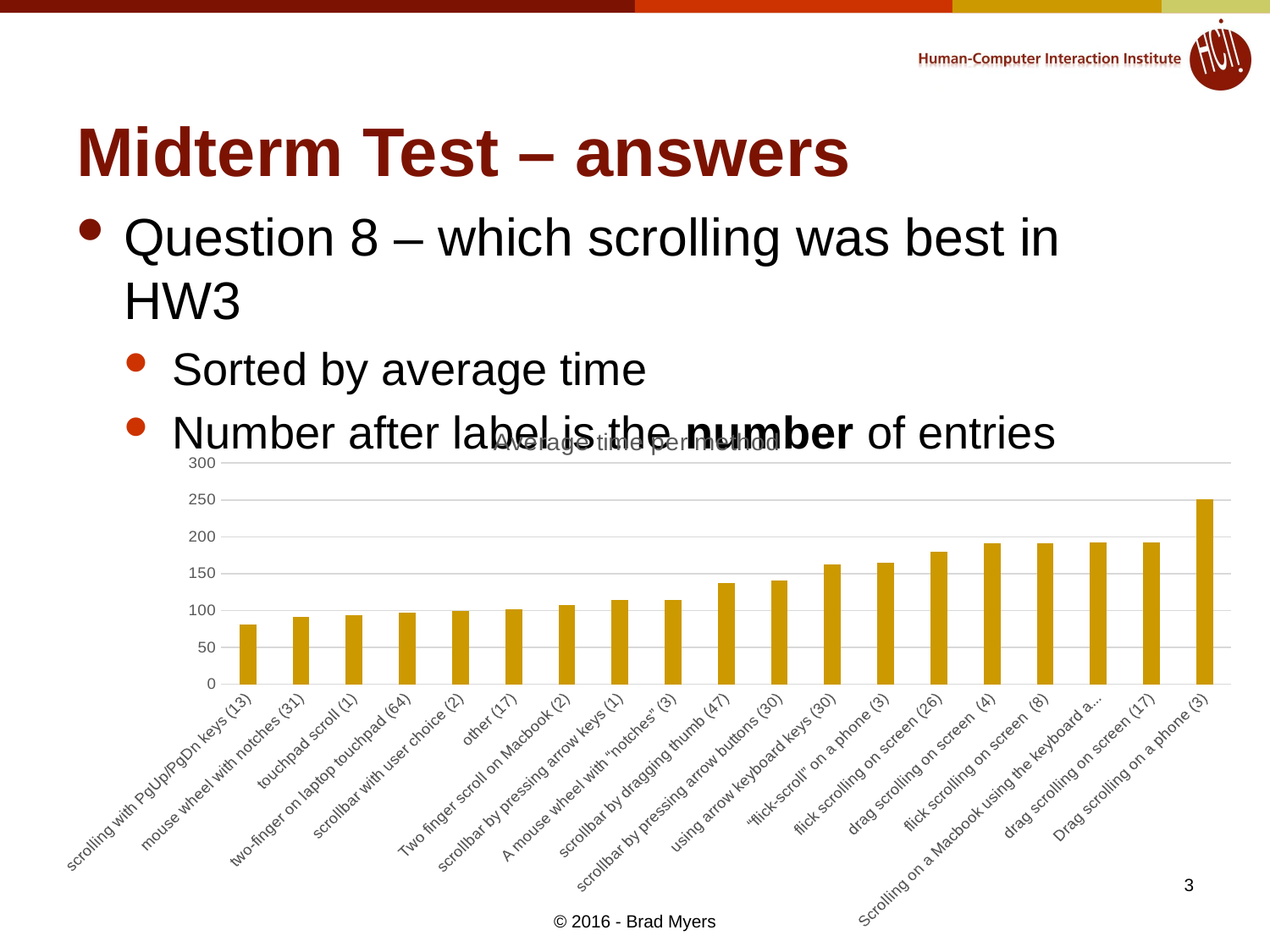

# Midterm Test – answers
Question 8 – which scrolling was best in HW3
Sorted by average time
Number after label is the number of entries

### Chart: Average time per method

| Category |  |
|---|---|
| scrolling with PgUp/PgDn keys (13) | 81.14553846153846 |
| mouse wheel with notches (31) | 91.51077419354839 |
| touchpad scroll (1) | 93.723 |
| two-finger on laptop touchpad (64) | 96.59096875000006 |
| scrollbar with user choice (2) | 99.583 |
| other (17) | 101.45005882352942 |
| Two finger scroll on Macbook (2) | 107.69 |
| scrollbar by pressing arrow keys (1) | 114.331 |
| A mouse wheel with “notches” (3) | 114.48833333333334 |
| scrollbar by dragging thumb (47) | 137.018170212766 |
| scrollbar by pressing arrow buttons (30) | 140.2946 |
| using arrow keyboard keys (30) | 162.30266666666662 |
| “flick-scroll” on a phone (3) | 164.93033333333335 |
| flick scrolling on screen (26) | 179.90192307692308 |
| drag scrolling on screen  (4) | 191.41225 |
| flick scrolling on screen  (8) | 191.48787499999997 |
| Scrolling on a Macbook using the keyboard arrow keys (3) | 191.93200000000002 |
| drag scrolling on screen (17) | 192.1246470588235 |
| Drag scrolling on a phone (3) | 250.90166666666673 |
3
© 2016 - Brad Myers